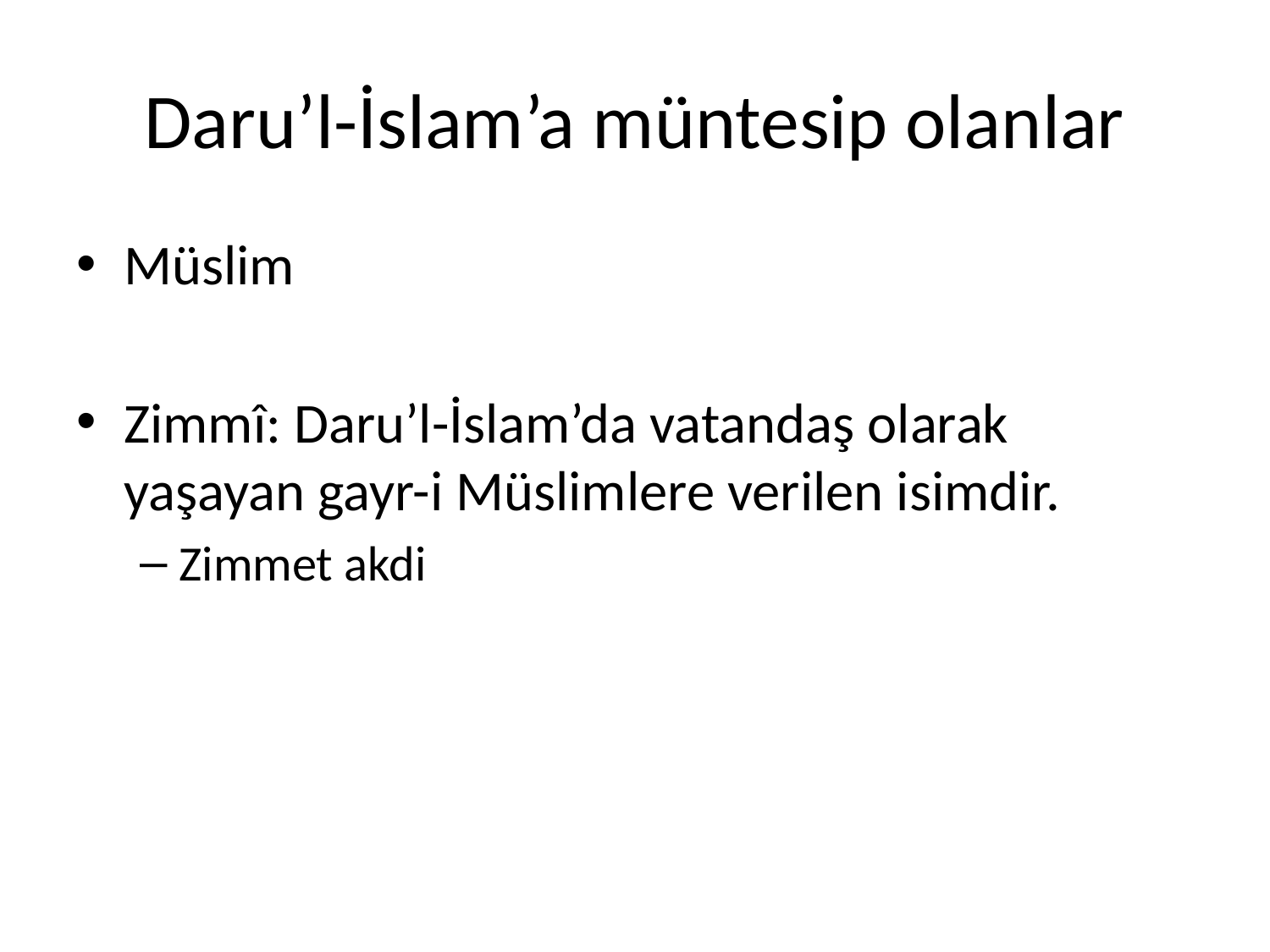

# Daru’l-İslam’a müntesip olanlar
Müslim

Zimmî: Daru’l-İslam’da vatandaş olarak yaşayan gayr-i Müslimlere verilen isimdir.
Zimmet akdi